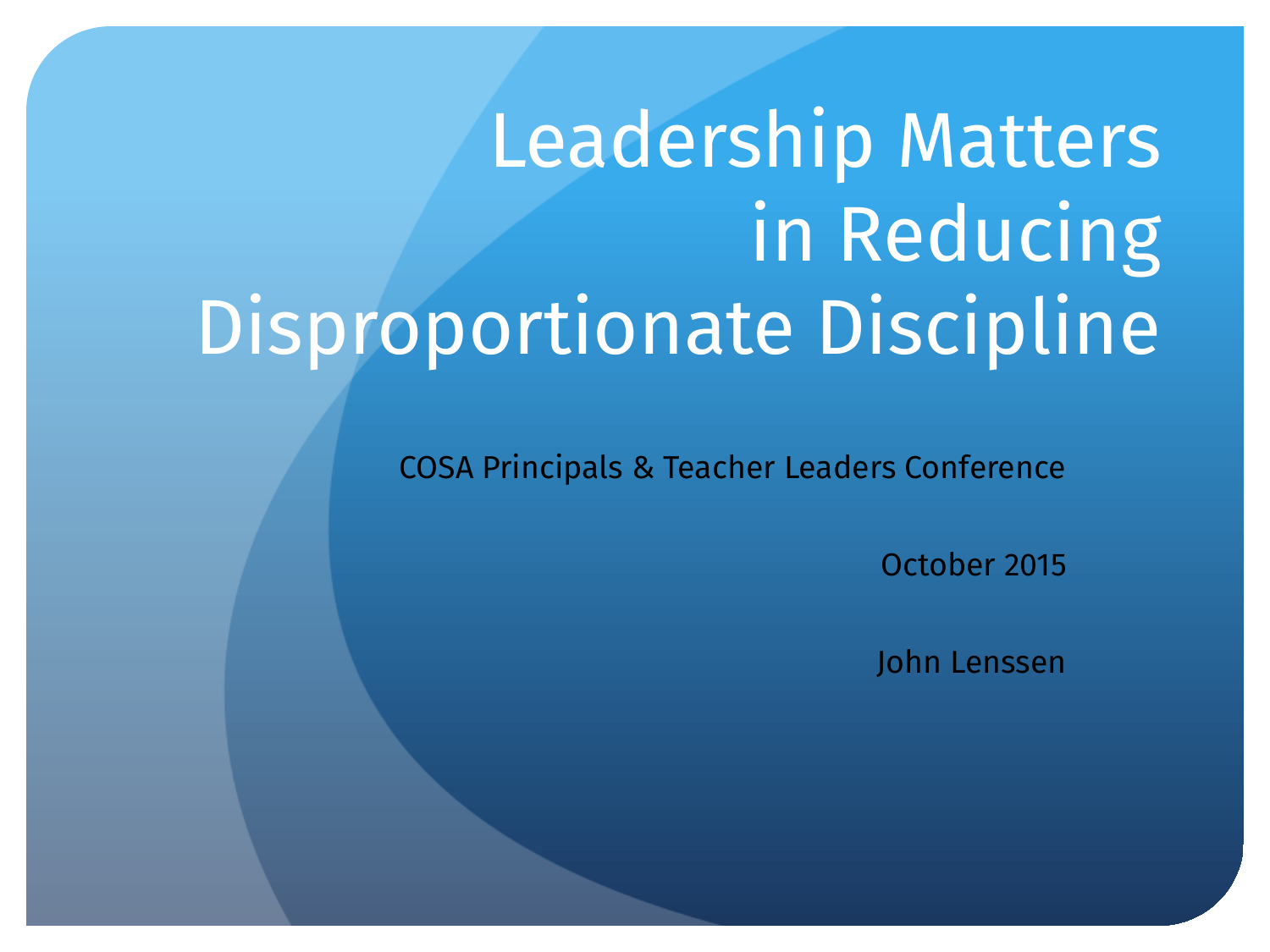

# Leadership Matters in Reducing Disproportionate Discipline
COSA Principals & Teacher Leaders Conference

October 2015

John Lenssen